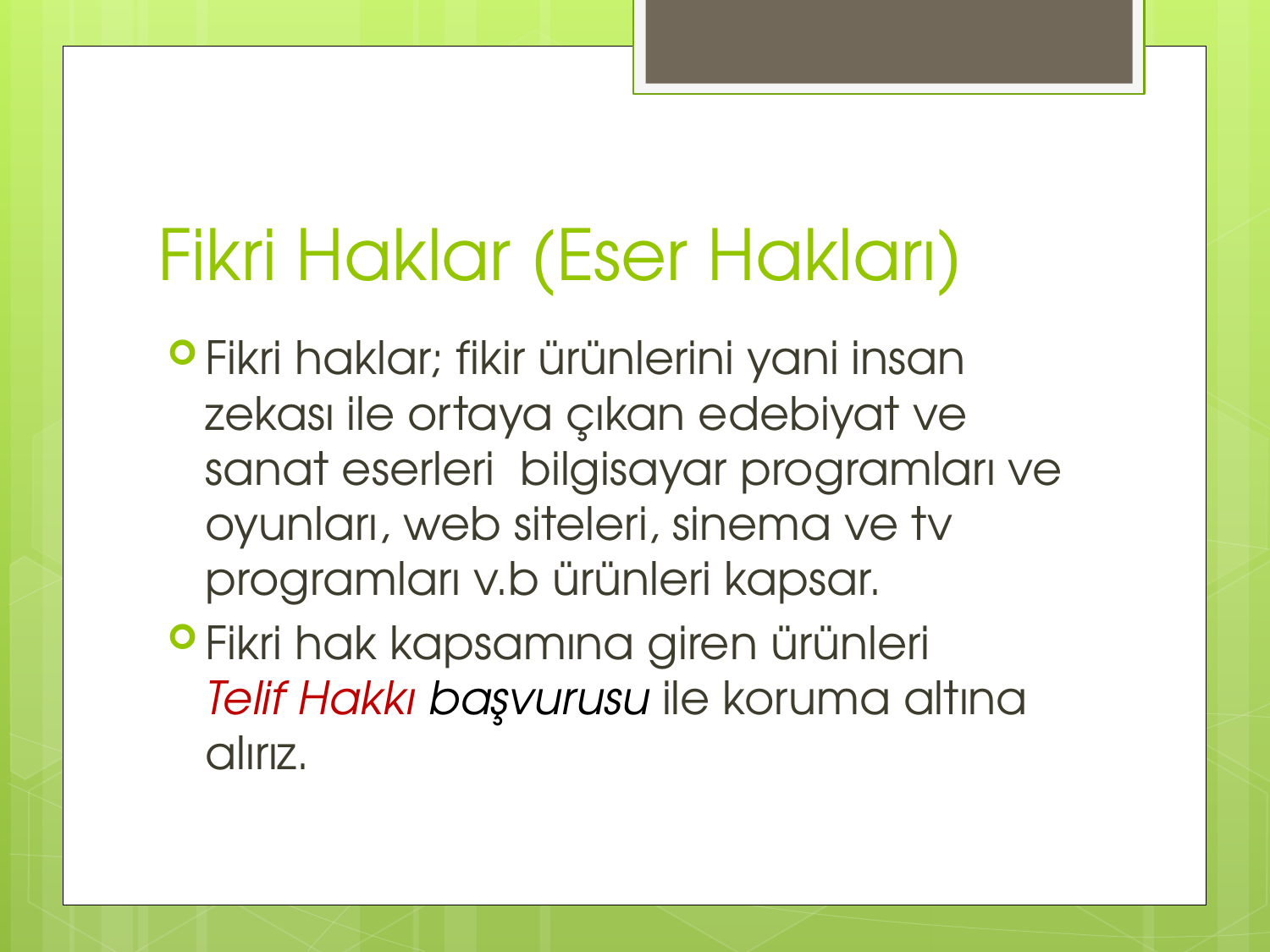

# Fikri Haklar (Eser Hakları)
Fikri haklar; fikir ürünlerini yani insan zekası ile ortaya çıkan edebiyat ve sanat eserleri  bilgisayar programları ve oyunları, web siteleri, sinema ve tv programları v.b ürünleri kapsar.
Fikri hak kapsamına giren ürünleri
Telif Hakkı başvurusu ile koruma altına alırız.